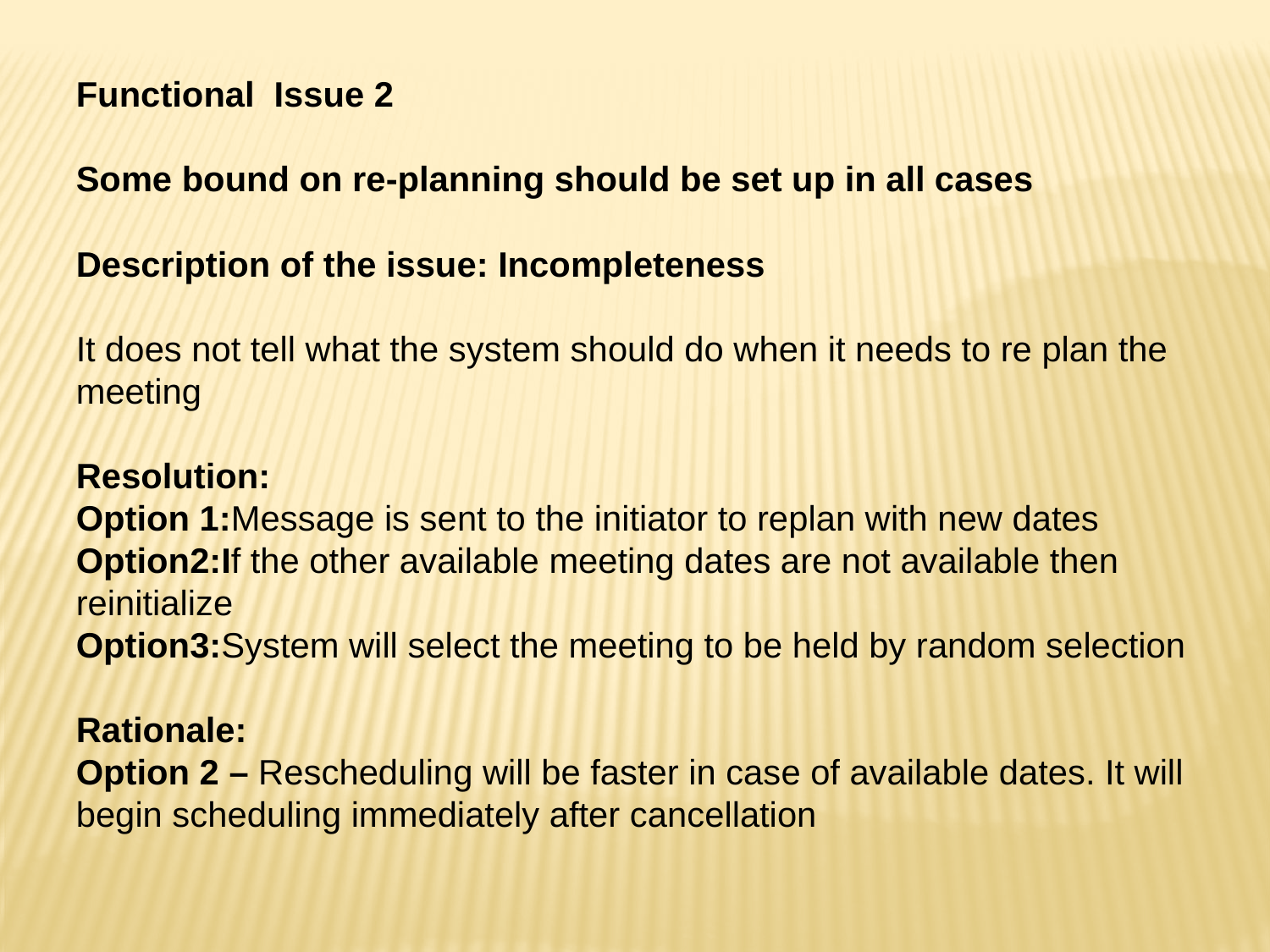

Functional  Issue 2

Some bound on re-planning should be set up in all cases

Description of the issue: Incompleteness

It does not tell what the system should do when it needs to re plan the meeting

Resolution:
Option 1:Message is sent to the initiator to replan with new dates
Option2:If the other available meeting dates are not available then reinitialize
Option3:System will select the meeting to be held by random selection

Rationale:
Option 2 – Rescheduling will be faster in case of available dates. It will begin scheduling immediately after cancellation